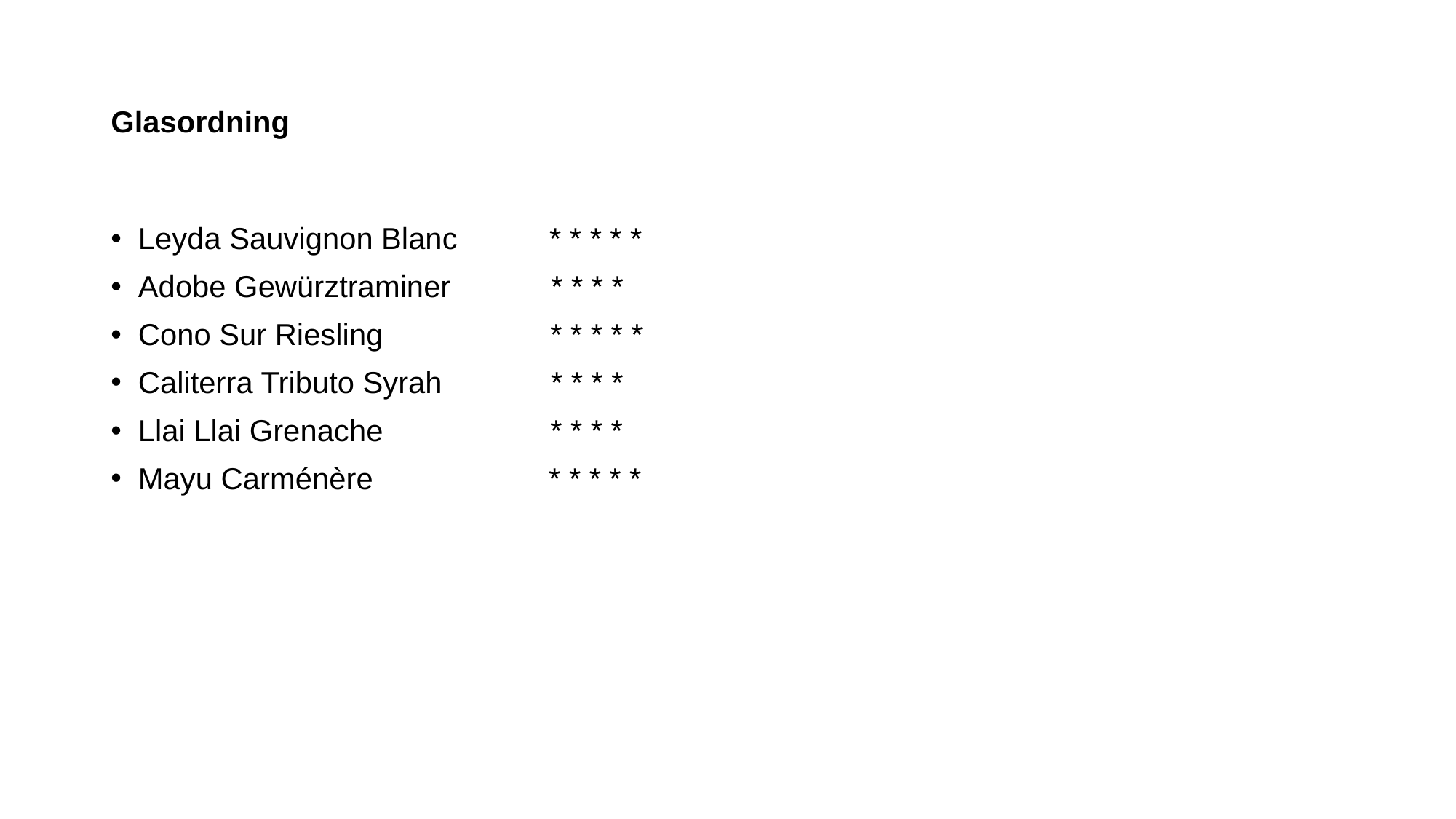

# Glasordning
Leyda Sauvignon Blanc           * * * * *
Adobe Gewürztraminer            * * * *
Cono Sur Riesling                    * * * * *
Caliterra Tributo Syrah             * * * *
Llai Llai Grenache                    * * * *
Mayu Carménère                     * * * * *